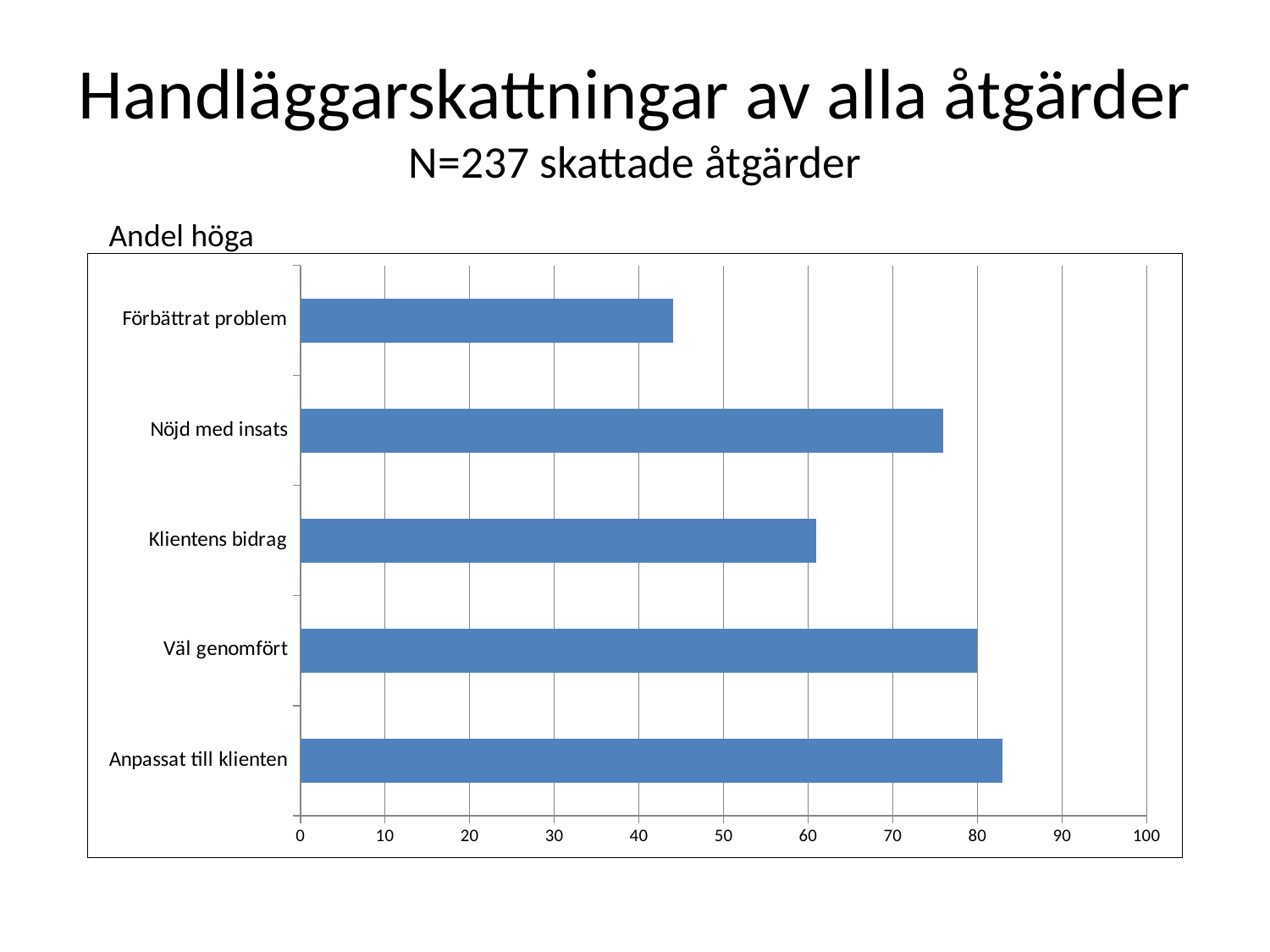

# Handläggarskattningar av alla åtgärder N=237 skattade åtgärder
Andel höga

### Chart

| Category | Alla åtgärder n=237 |
|---|---|
| Anpassat till klienten | 83.0 |
| Väl genomfört | 80.0 |
| Klientens bidrag | 61.0 |
| Nöjd med insats | 76.0 |
| Förbättrat problem | 44.0 |